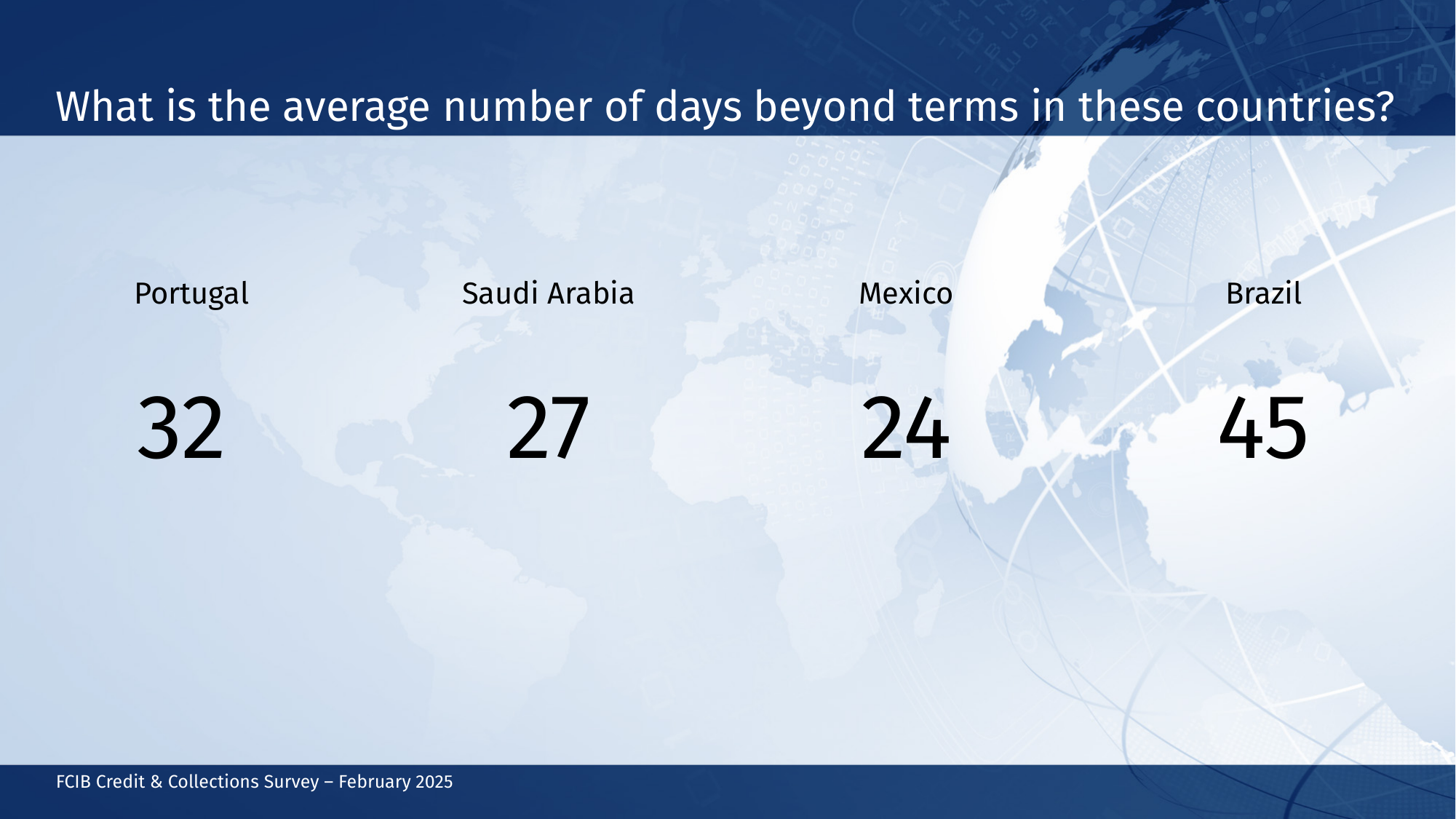

# What is the average number of days beyond terms in these countries?

Portugal

32

Saudi Arabia

27

Mexico

24

Brazil

45
FCIB Credit & Collections Survey – February 2025